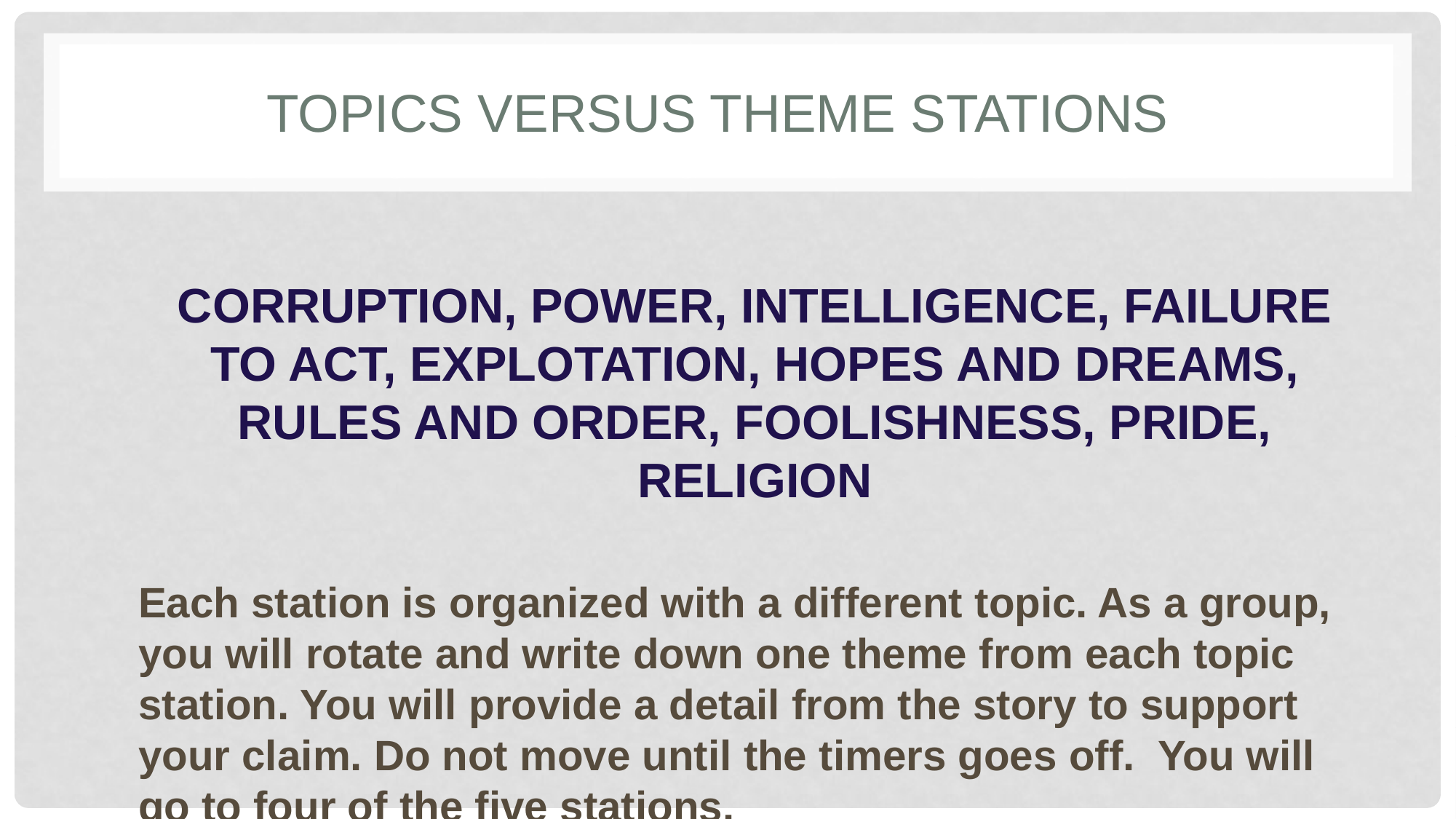

# TOPICS VERSUS THEME STATIONS

CORRUPTION, POWER, INTELLIGENCE, FAILURE TO ACT, EXPLOTATION, HOPES AND DREAMS, RULES AND ORDER, FOOLISHNESS, PRIDE, RELIGION

Each station is organized with a different topic. As a group, you will rotate and write down one theme from each topic station. You will provide a detail from the story to support your claim. Do not move until the timers goes off.  You will go to four of the five stations.